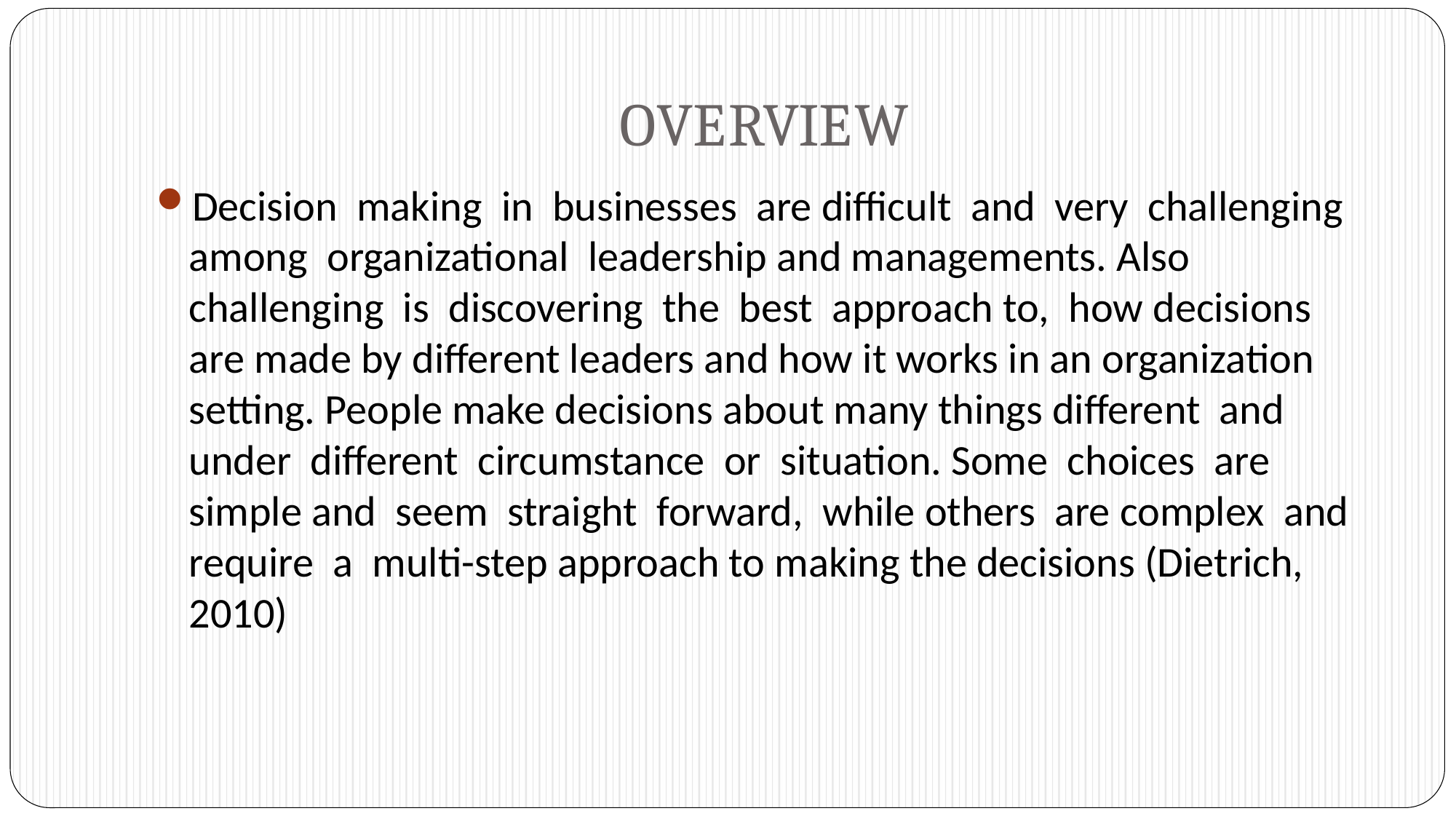

# OVERVIEW
Decision  making  in  businesses  are difficult  and  very  challenging  among  organizational  leadership and managements. Also challenging  is  discovering  the  best  approach to,  how decisions are made by different leaders and how it works in an organization setting. People make decisions about many things different  and  under  different  circumstance  or  situation. Some  choices  are  simple and  seem  straight  forward,  while others  are complex  and require  a  multi-step approach to making the decisions (Dietrich, 2010)